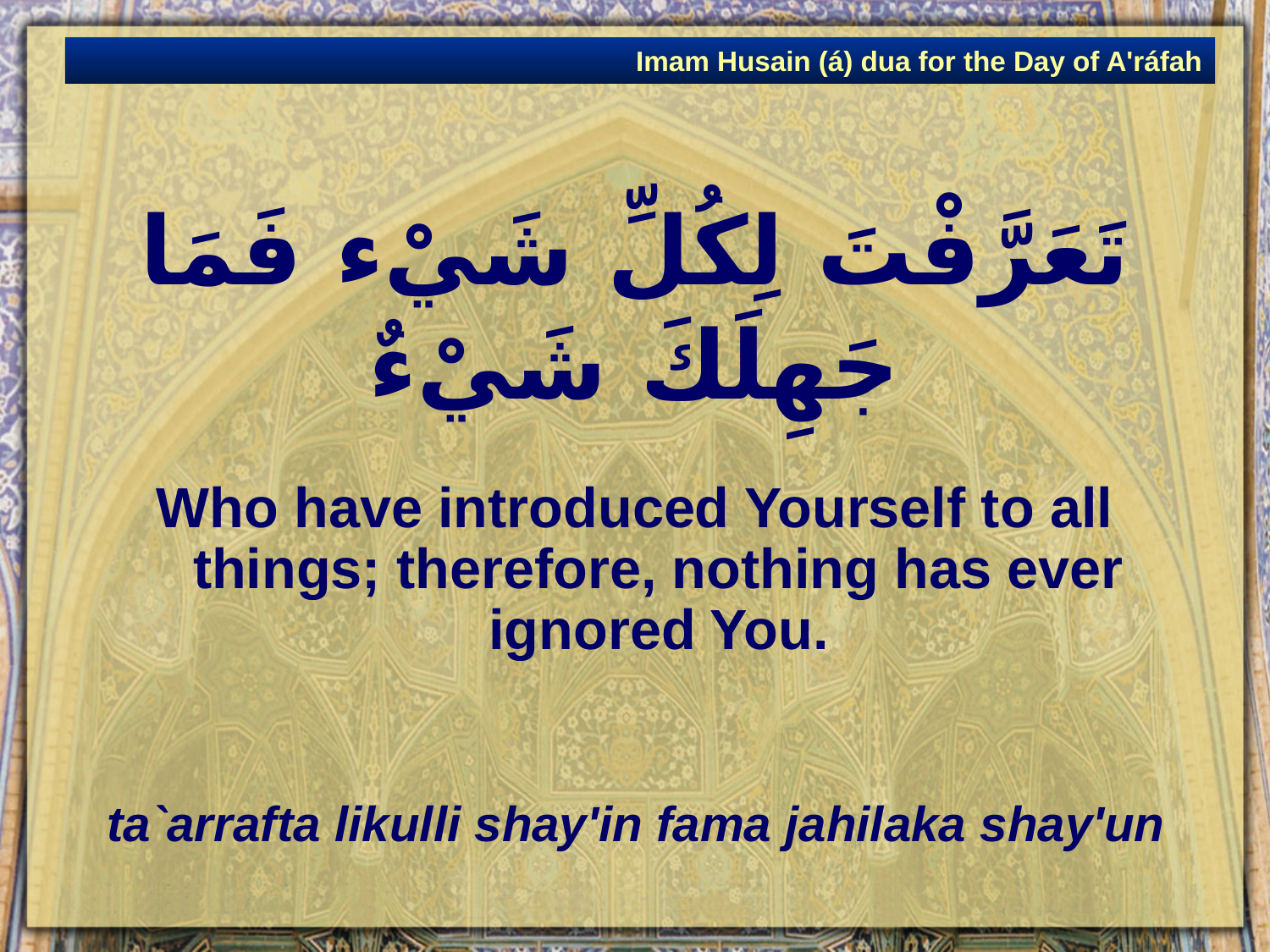

Imam Husain (á) dua for the Day of A'ráfah
# تَعَرَّفْتَ لِكُلِّ شَيْء فَمَا جَهِلَكَ شَيْءٌ
Who have introduced Yourself to all things; therefore, nothing has ever ignored You.
ta`arrafta likulli shay'in fama jahilaka shay'un